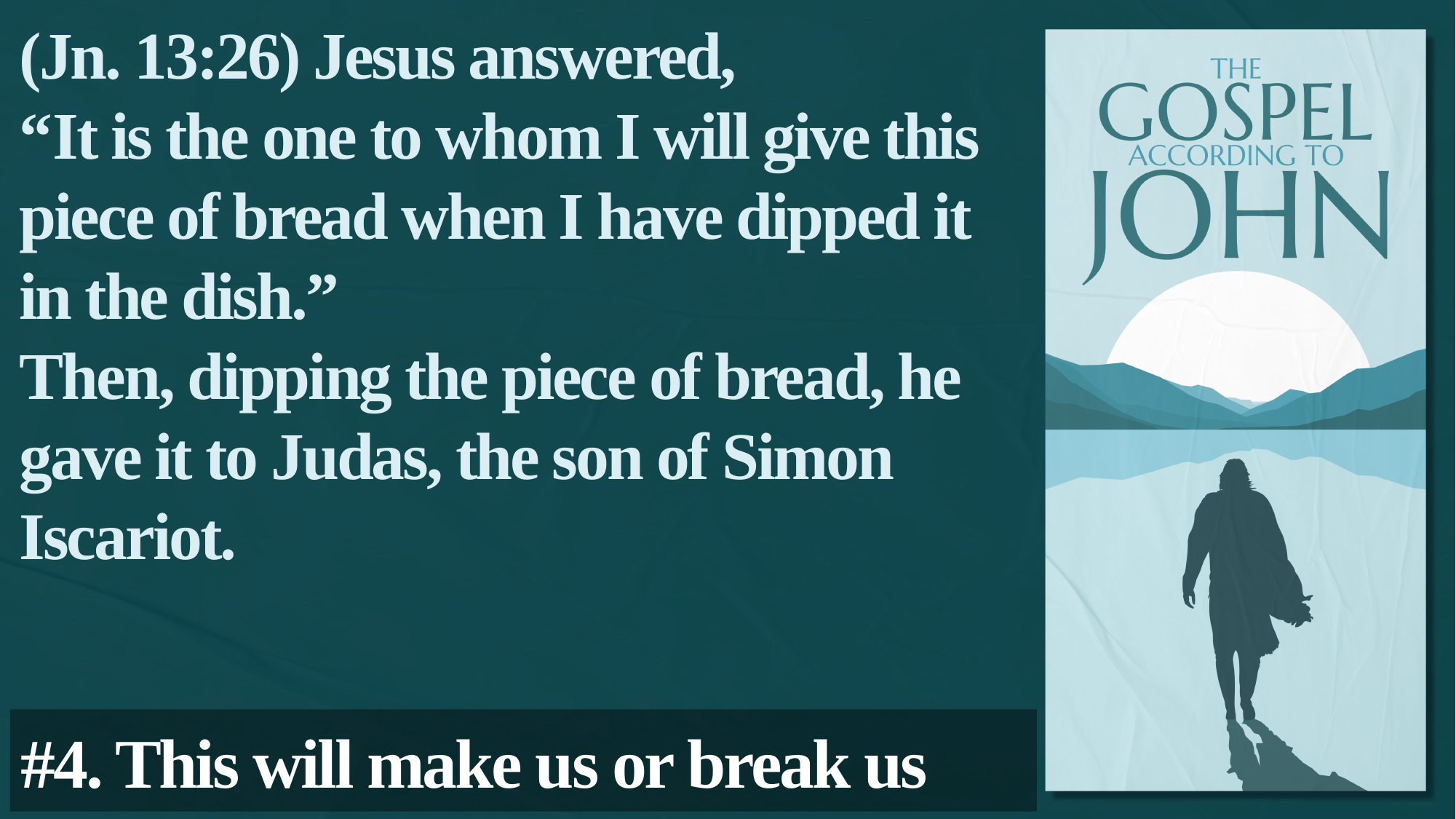

(Jn. 13:26) Jesus answered,
“It is the one to whom I will give this piece of bread when I have dipped it in the dish.”
Then, dipping the piece of bread, he gave it to Judas, the son of Simon Iscariot.
#4. This will make us or break us